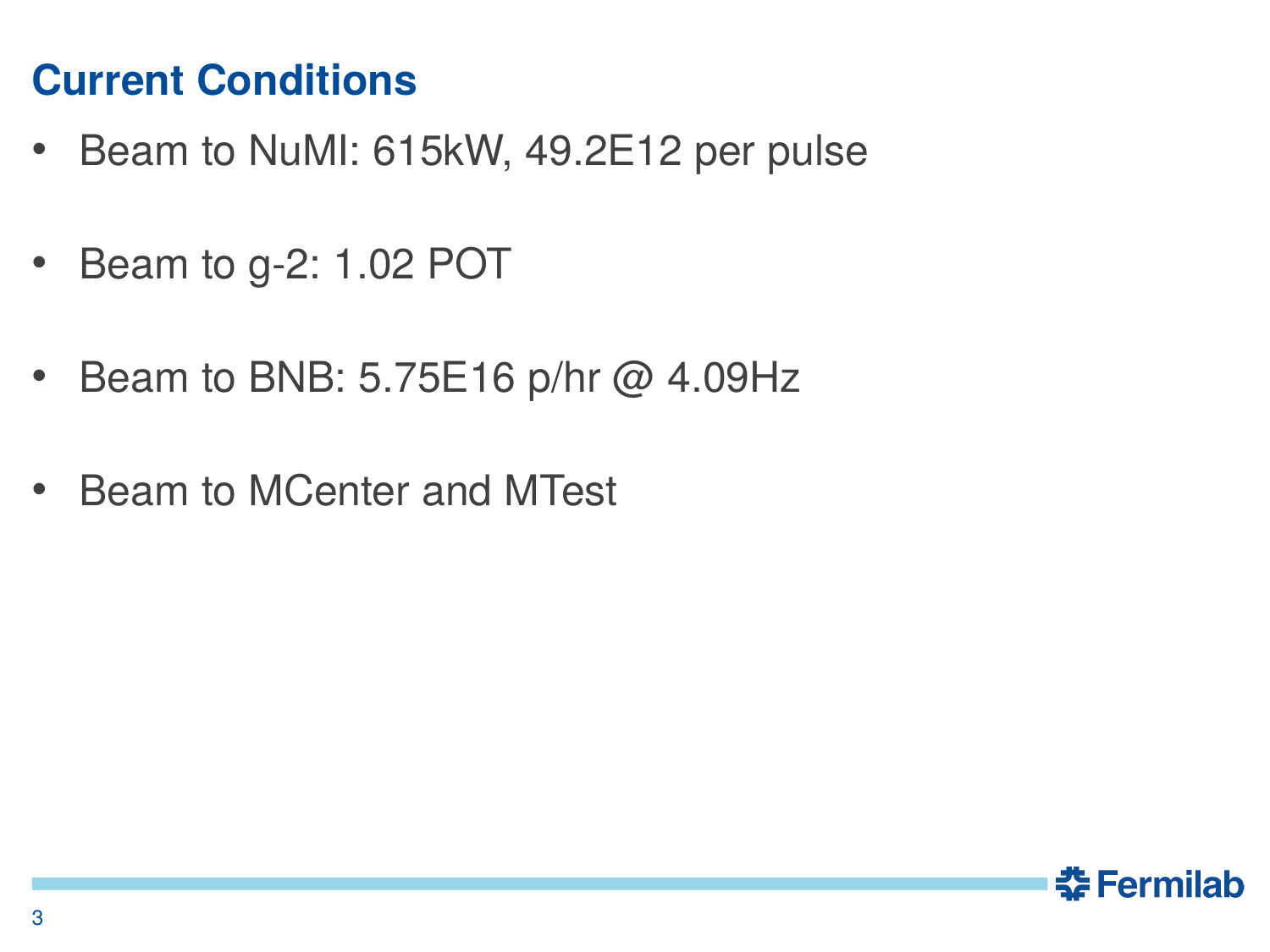

# Current Conditions
Beam to NuMI: 615kW, 49.2E12 per pulse

Beam to g-2: 1.02 POT

Beam to BNB: 5.75E16 p/hr @ 4.09Hz

Beam to MCenter and MTest

3